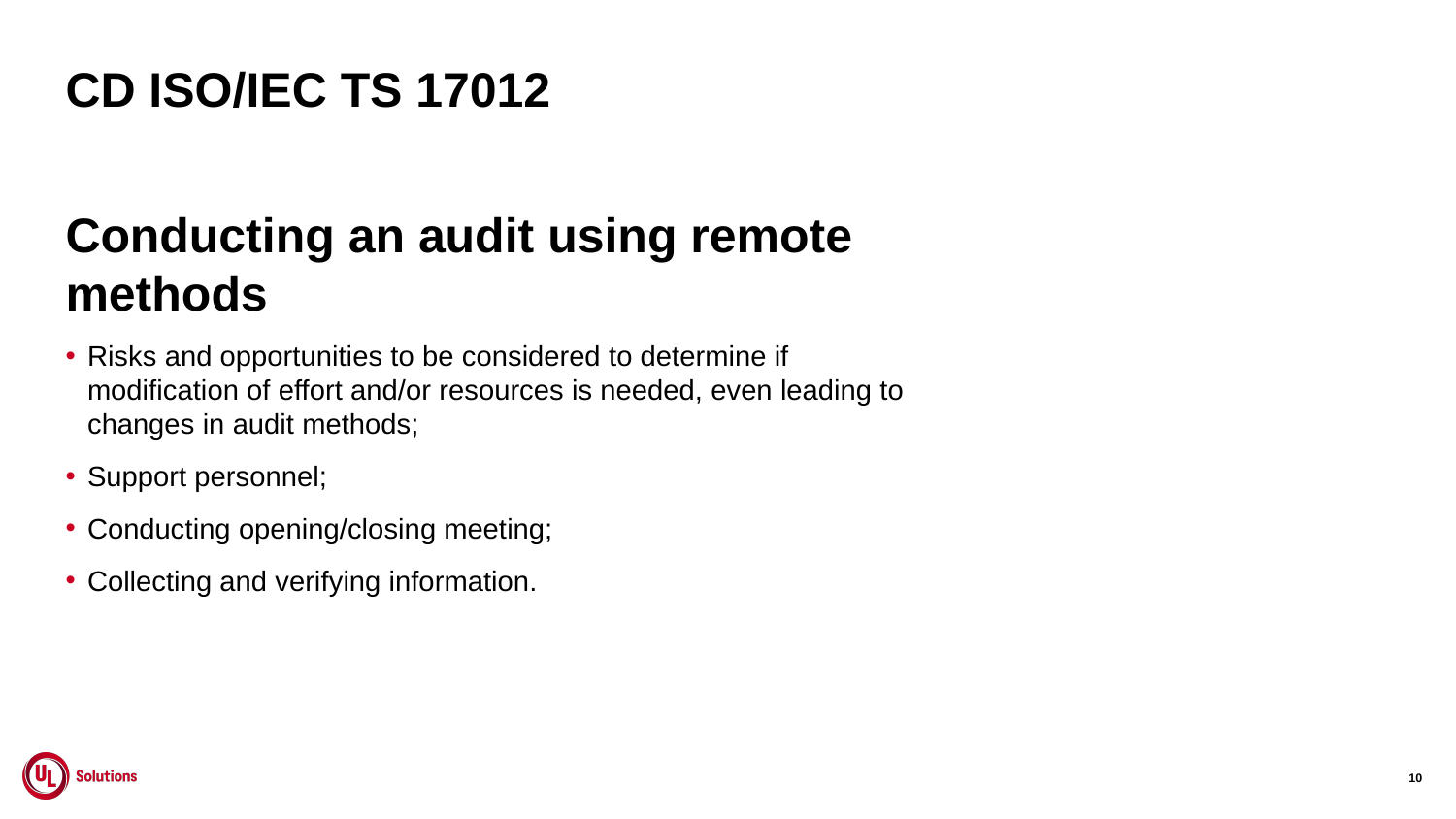

# CD ISO/IEC TS 17012
Conducting an audit using remote methods
Risks and opportunities to be considered to determine if modification of effort and/or resources is needed, even leading to changes in audit methods;
Support personnel;
Conducting opening/closing meeting;
Collecting and verifying information.

10